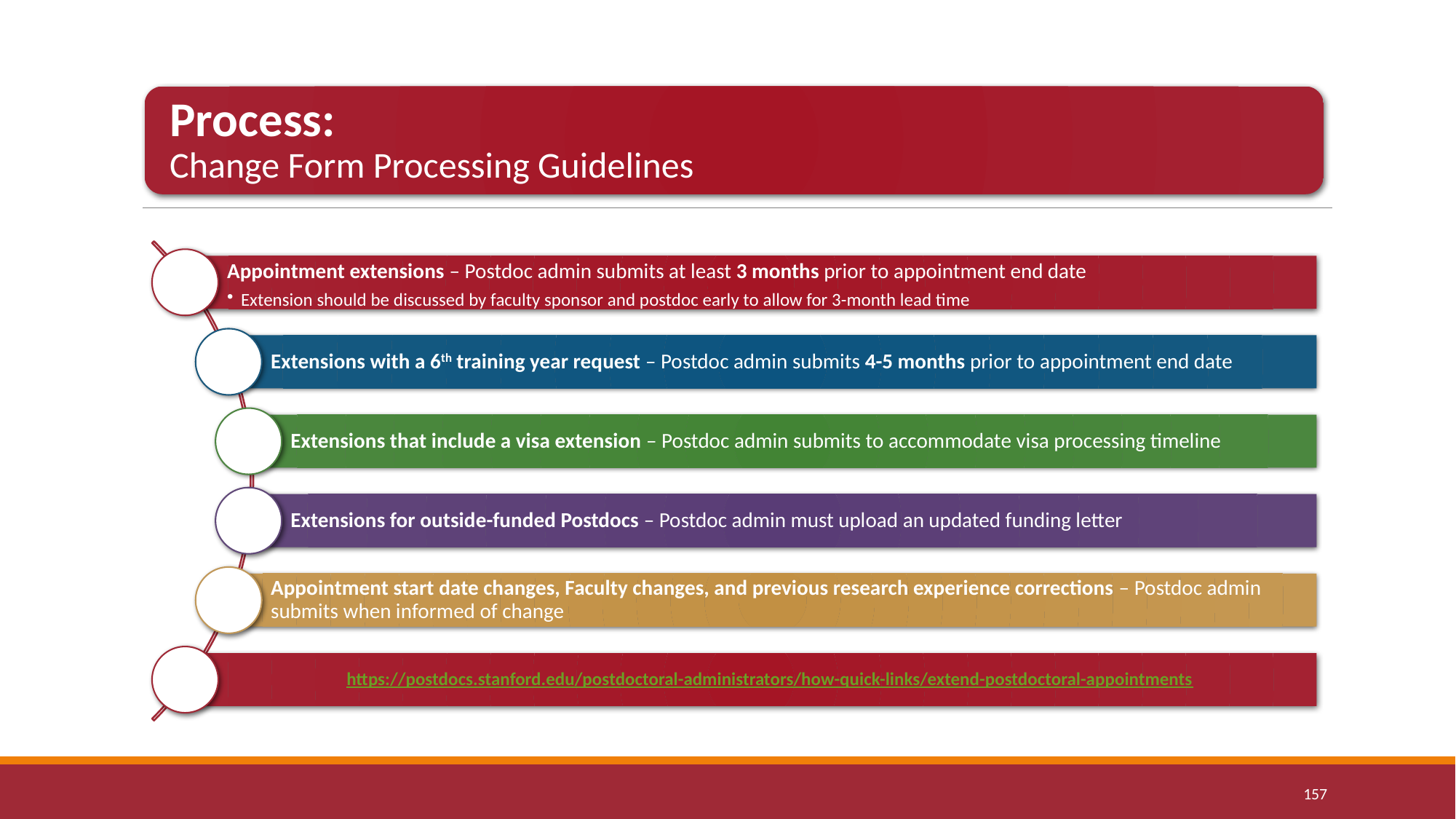

Process:
Change Form Processing Guidelines
Appointment extensions – Postdoc admin submits at least 3 months prior to appointment end date
Extension should be discussed by faculty sponsor and postdoc early to allow for 3-month lead time
Extensions with a 6th training year request – Postdoc admin submits 4-5 months prior to appointment end date
Extensions that include a visa extension – Postdoc admin submits to accommodate visa processing timeline
Extensions for outside-funded Postdocs – Postdoc admin must upload an updated funding letter
Appointment start date changes, Faculty changes, and previous research experience corrections – Postdoc admin submits when informed of change
https://postdocs.stanford.edu/postdoctoral-administrators/how-quick-links/extend-postdoctoral-appointments
157